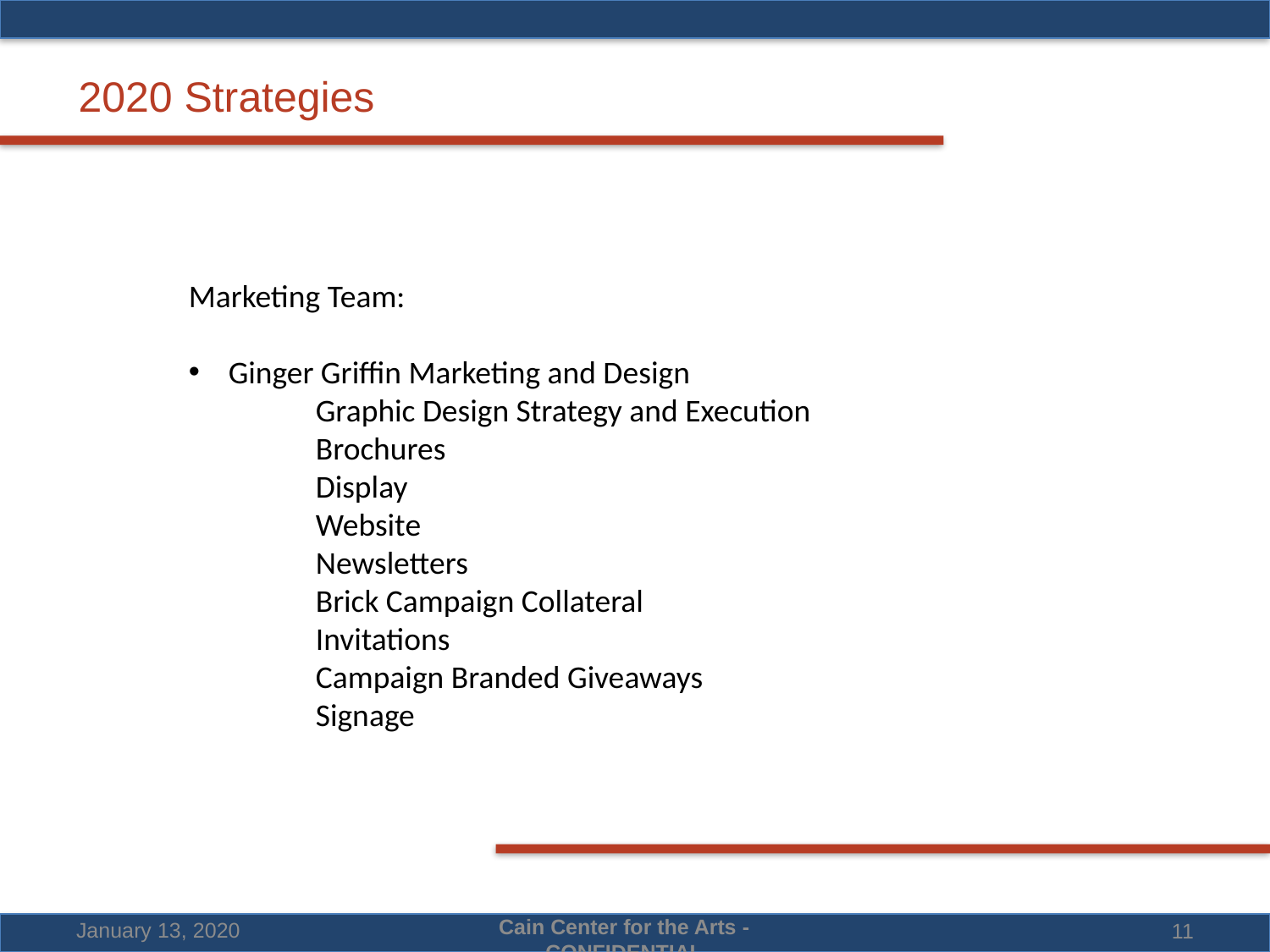

2020 Strategies

Marketing Team:

Ginger Griffin Marketing and Design
	Graphic Design Strategy and Execution
	Brochures
	Display
	Website
	Newsletters
	Brick Campaign Collateral
	Invitations
	Campaign Branded Giveaways
	Signage

January 13, 2020
11

Cain Center for the Arts - CONFIDENTIAL